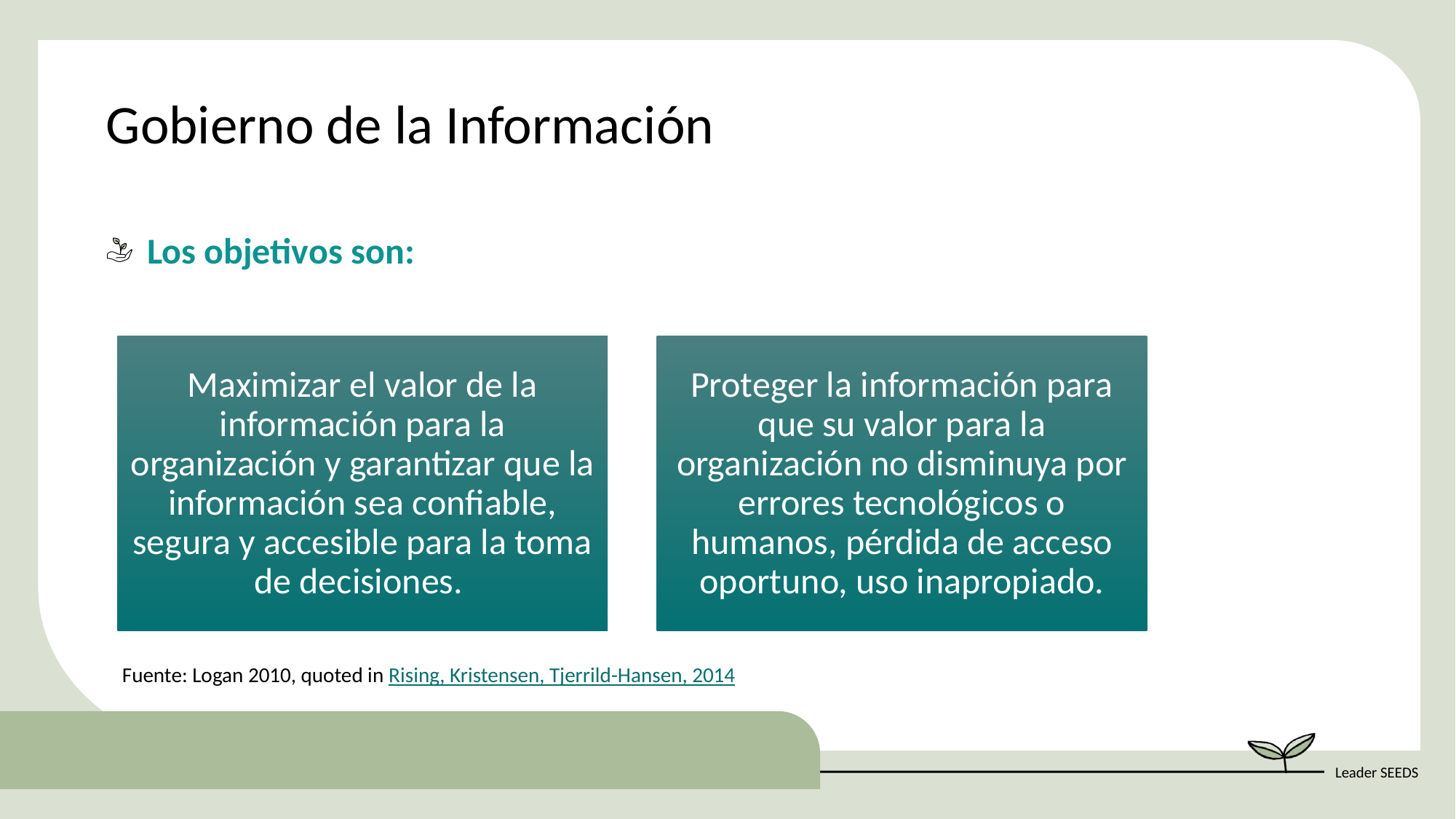

Gobierno de la Información

Los objetivos son:

Maximizar el valor de la información para la organización y garantizar que la información sea confiable, segura y accesible para la toma de decisiones.
Proteger la información para que su valor para la organización no disminuya por errores tecnológicos o humanos, pérdida de acceso oportuno, uso inapropiado.
Fuente: Logan 2010, quoted in Rising, Kristensen, Tjerrild-Hansen, 2014